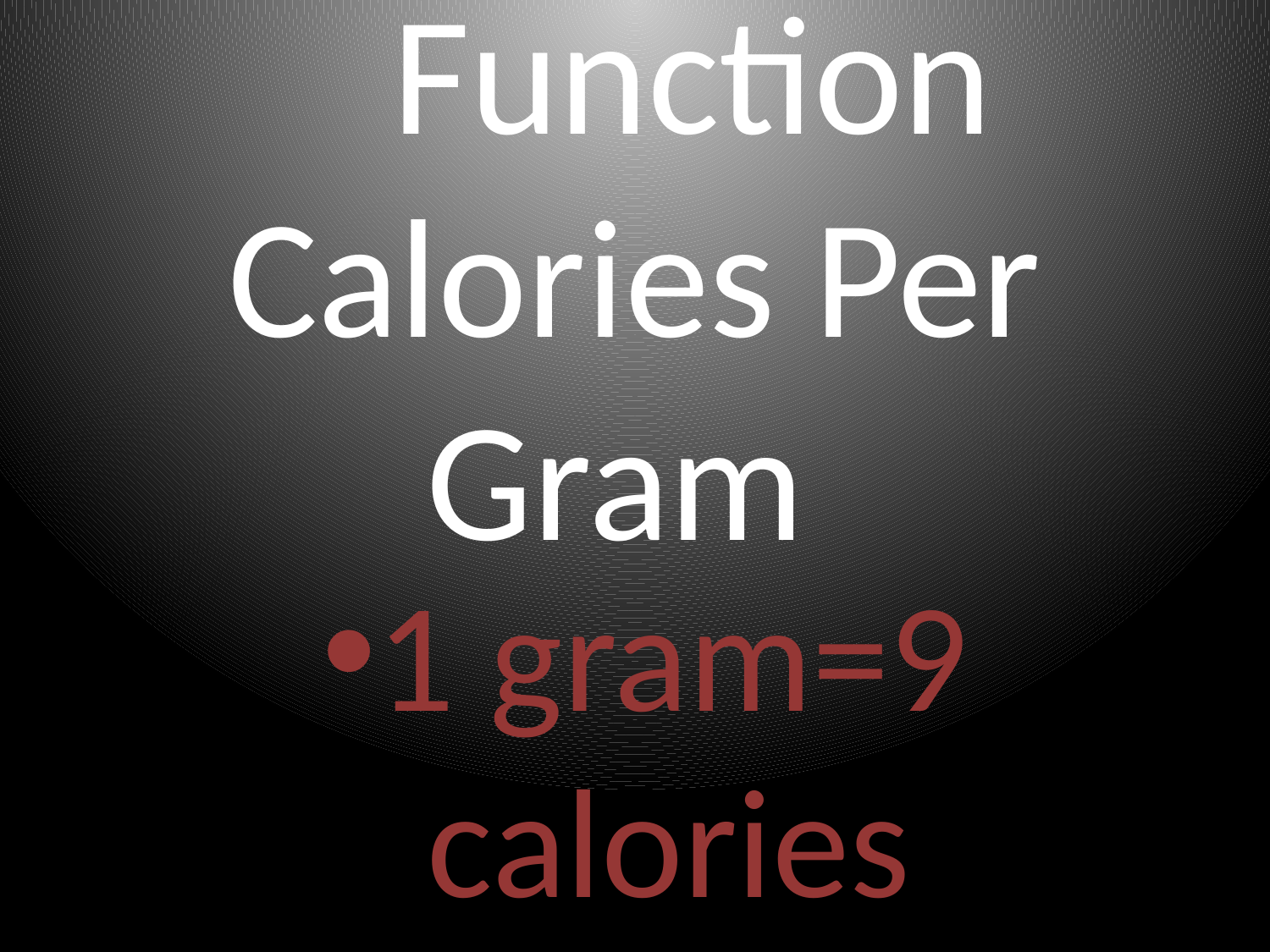

# Function Calories Per Gram
1 gram=9 calories